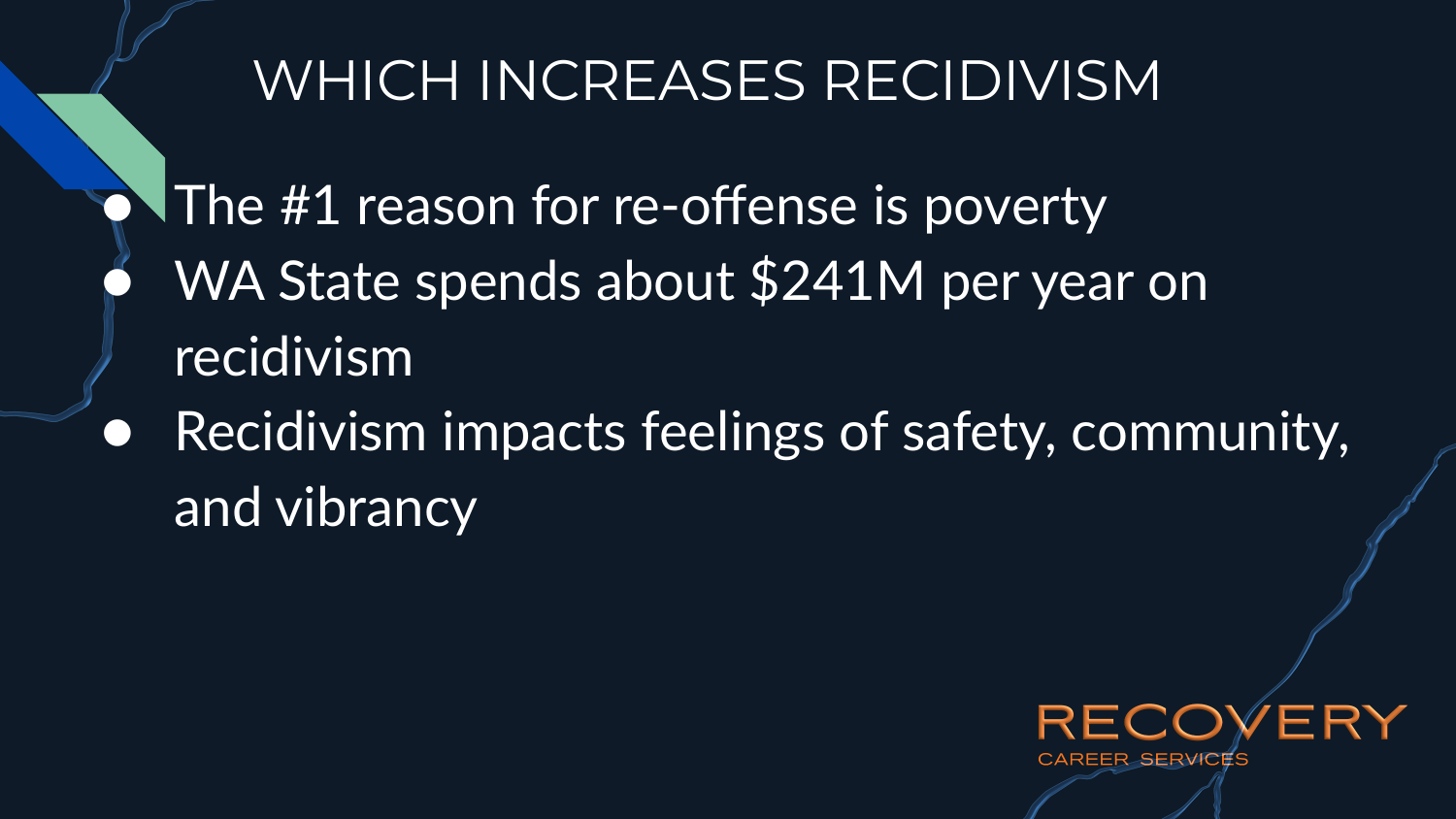

# WHICH INCREASES RECIDIVISM
The #1 reason for re-offense is poverty
WA State spends about $241M per year on recidivism
Recidivism impacts feelings of safety, community, and vibrancy